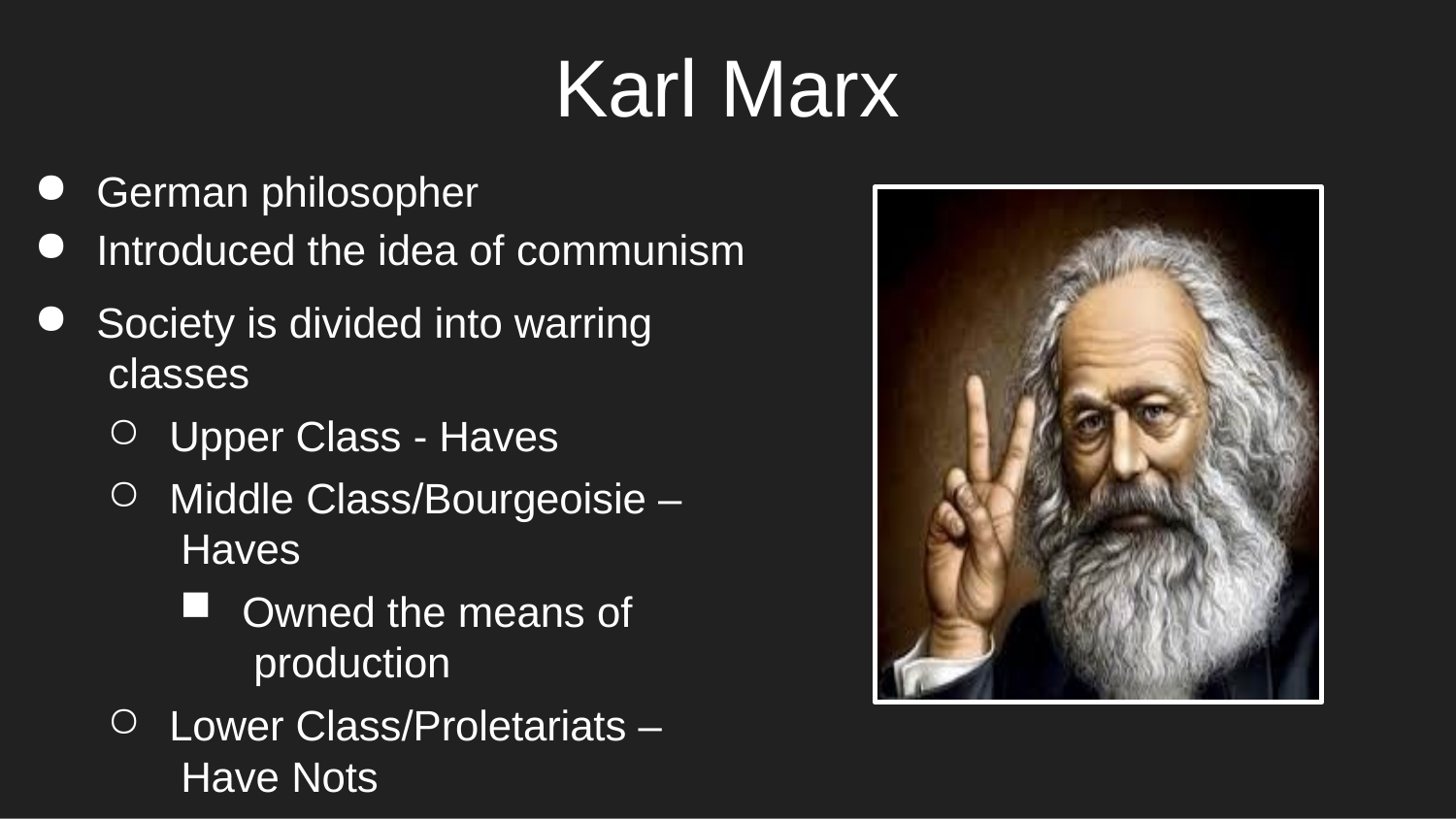

# Karl Marx
German philosopher
Introduced the idea of communism
Society is divided into warring  classes
Upper Class - Haves
Middle Class/Bourgeoisie –  Haves
Owned the means of  production
Lower Class/Proletariats –  Have Nots